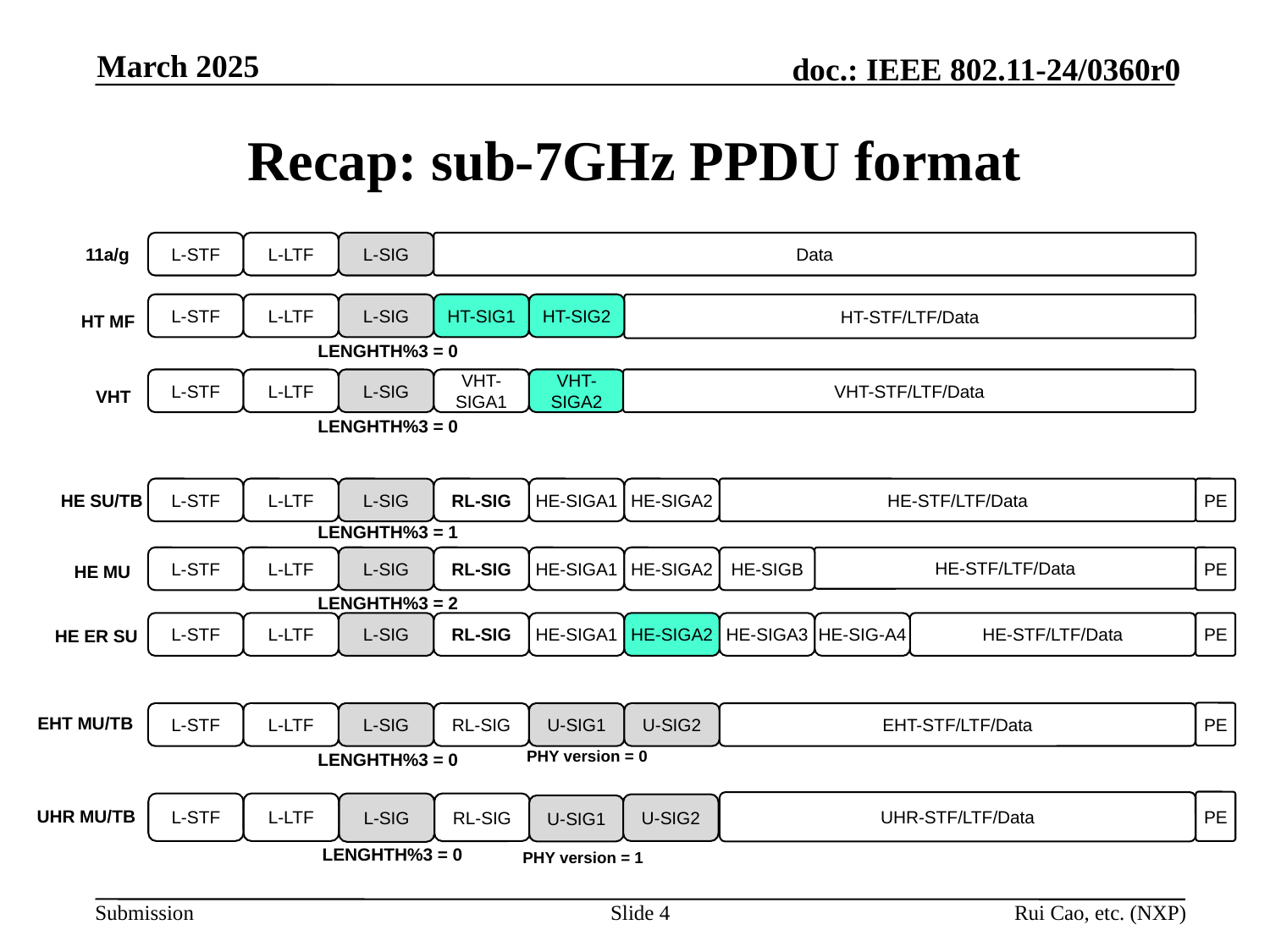

March 2025
# Recap: sub-7GHz PPDU format
L-STF
L-LTF
L-SIG
Data
11a/g
L-STF
L-LTF
L-SIG
HT-SIG1
HT-SIG2
HT-STF/LTF/Data
HT MF
LENGHTH%3 = 0
L-STF
L-LTF
L-SIG
VHT-SIGA1
VHT-SIGA2
VHT-STF/LTF/Data
VHT
LENGHTH%3 = 0
L-STF
L-LTF
L-SIG
RL-SIG
HE-SIGA1
HE-SIGA2
HE-STF/LTF/Data
PE
HE SU/TB
LENGHTH%3 = 1
L-STF
L-LTF
L-SIG
RL-SIG
HE-SIGA1
HE-SIGA2
HE-SIGB
HE-STF/LTF/Data
PE
 HE MU
LENGHTH%3 = 2
L-STF
L-LTF
L-SIG
RL-SIG
HE-SIGA1
HE-SIGA2
HE-SIGA3
HE-SIG-A4
HE-STF/LTF/Data
PE
HE ER SU
PE
L-STF
L-LTF
L-SIG
RL-SIG
U-SIG1
U-SIG2
EHT-STF/LTF/Data
EHT MU/TB
PHY version = 0
LENGHTH%3 = 0
PE
UHR-STF/LTF/Data
RL-SIG
L-STF
L-LTF
L-SIG
U-SIG2
U-SIG1
UHR MU/TB
LENGHTH%3 = 0
PHY version = 1
Slide 4
Rui Cao, etc. (NXP)